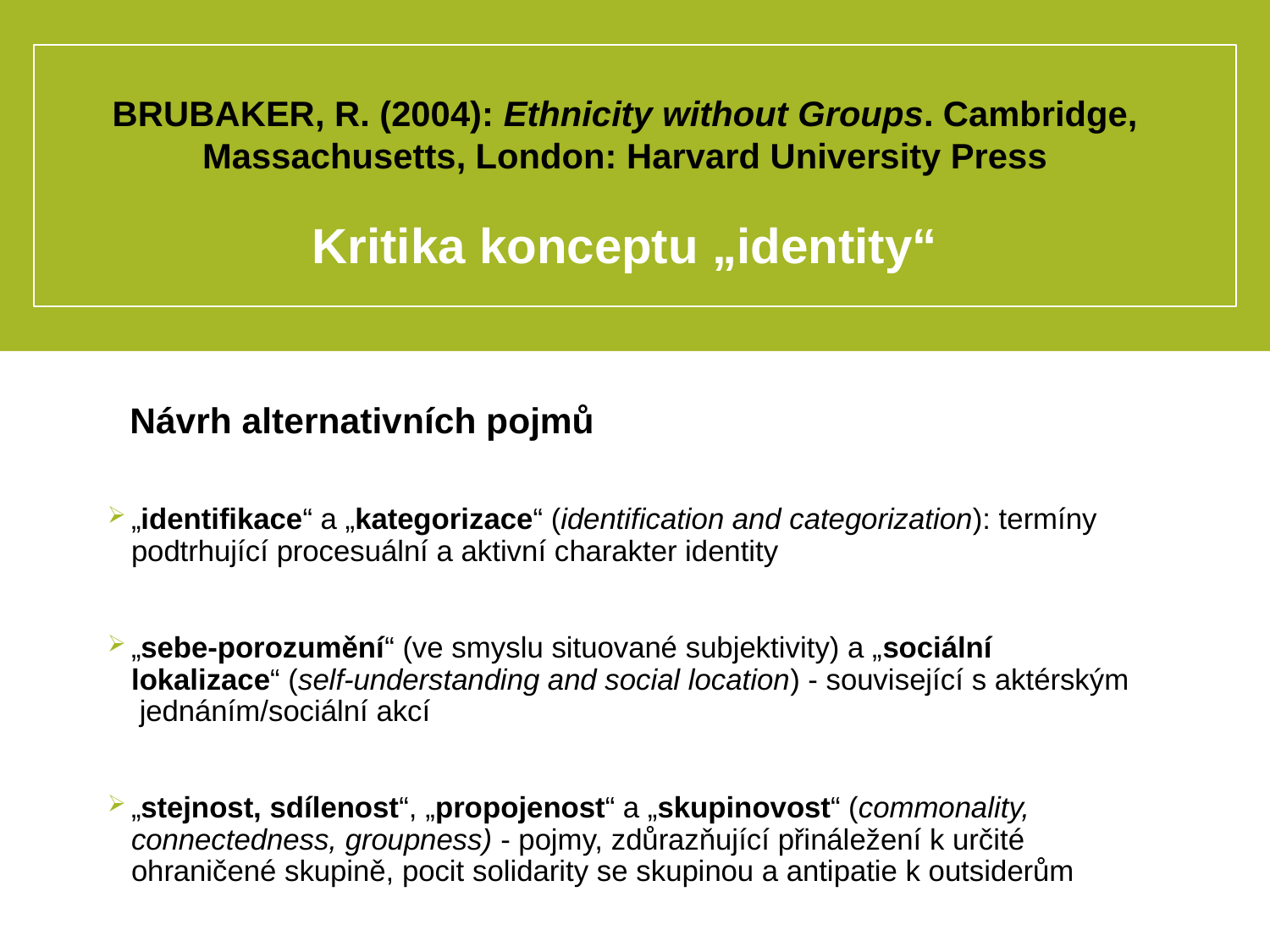

BRUBAKER, R. (2004): Ethnicity without Groups. Cambridge, Massachusetts, London: Harvard University Press

Kritika konceptu „identity“

	Návrh alternativních pojmů

„identifikace“ a „kategorizace“ (identification and categorization): termíny podtrhující procesuální a aktivní charakter identity

„sebe-porozumění“ (ve smyslu situované subjektivity) a „sociální lokalizace“ (self-understanding and social location) - související s aktérským  jednáním/sociální akcí

„stejnost, sdílenost“, „propojenost“ a „skupinovost“ (commonality, connectedness, groupness) - pojmy, zdůrazňující přináležení k určité ohraničené skupině, pocit solidarity se skupinou a antipatie k outsiderům